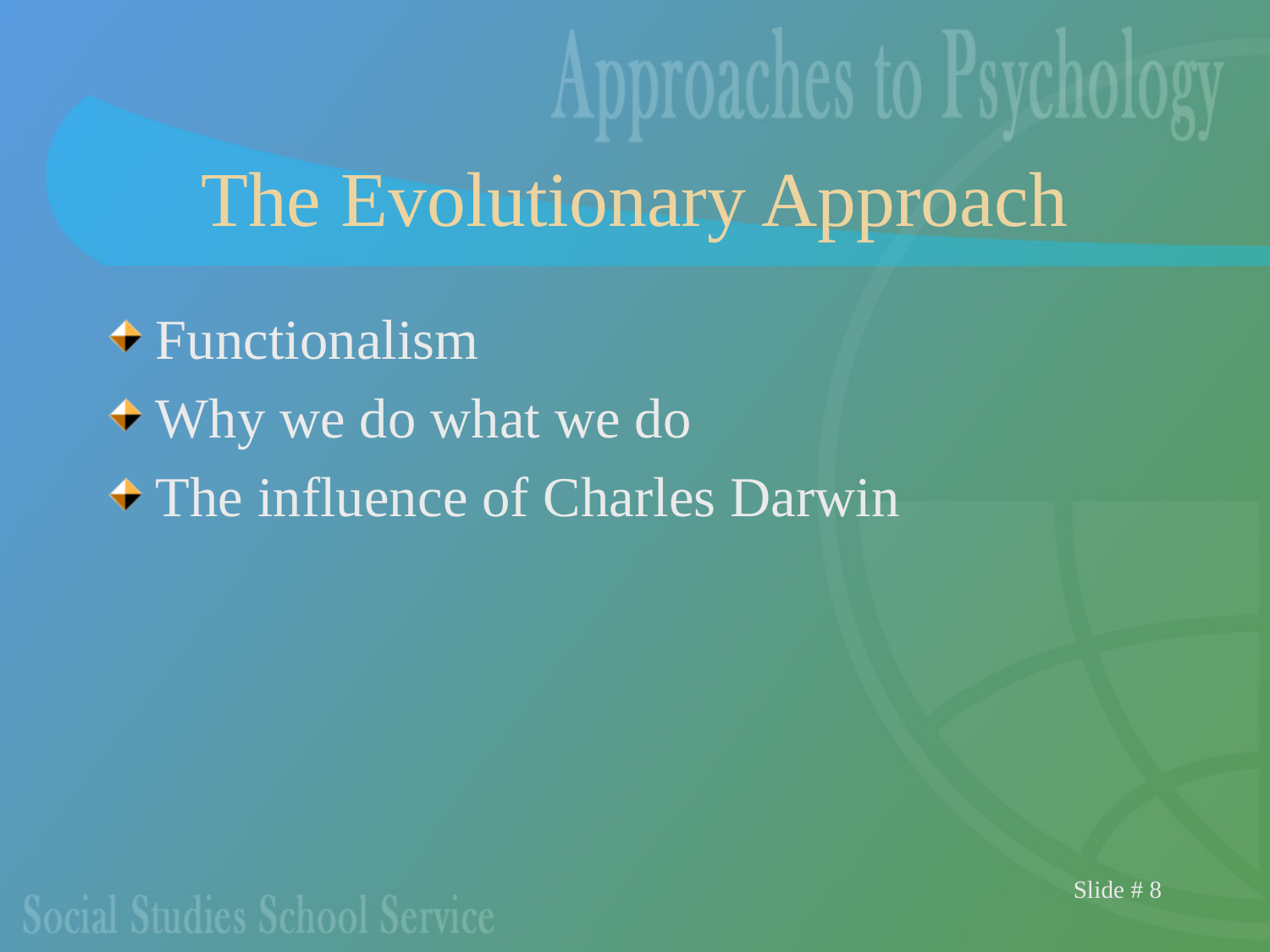

# The Evolutionary Approach
Functionalism
Why we do what we do
The influence of Charles Darwin
Slide # 8